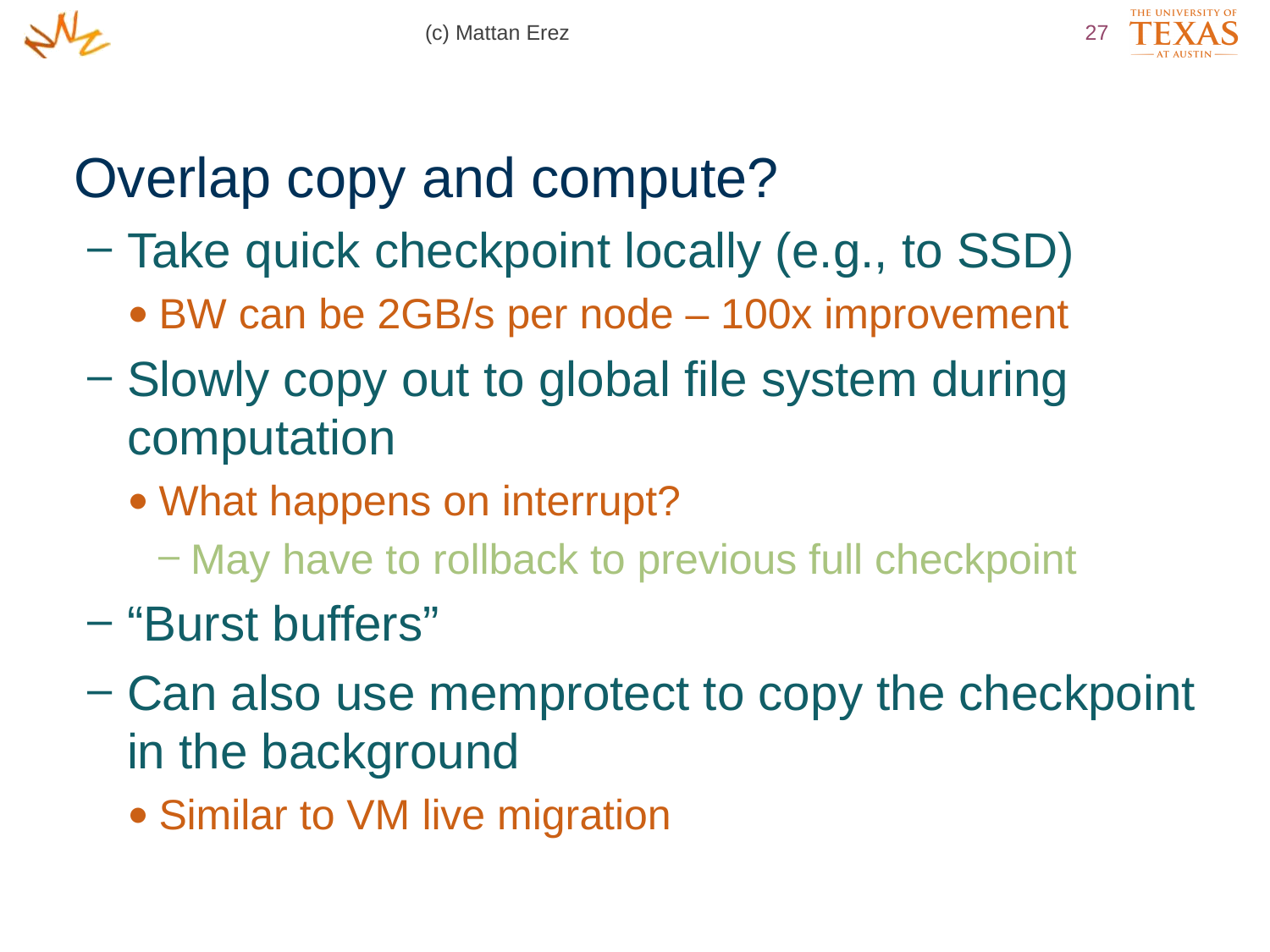

(c) Mattan Erez
27
Overlap copy and compute?
Take quick checkpoint locally (e.g., to SSD)
BW can be 2GB/s per node – 100x improvement
Slowly copy out to global file system during computation
What happens on interrupt?
May have to rollback to previous full checkpoint
“Burst buffers”
Can also use memprotect to copy the checkpoint in the background
Similar to VM live migration